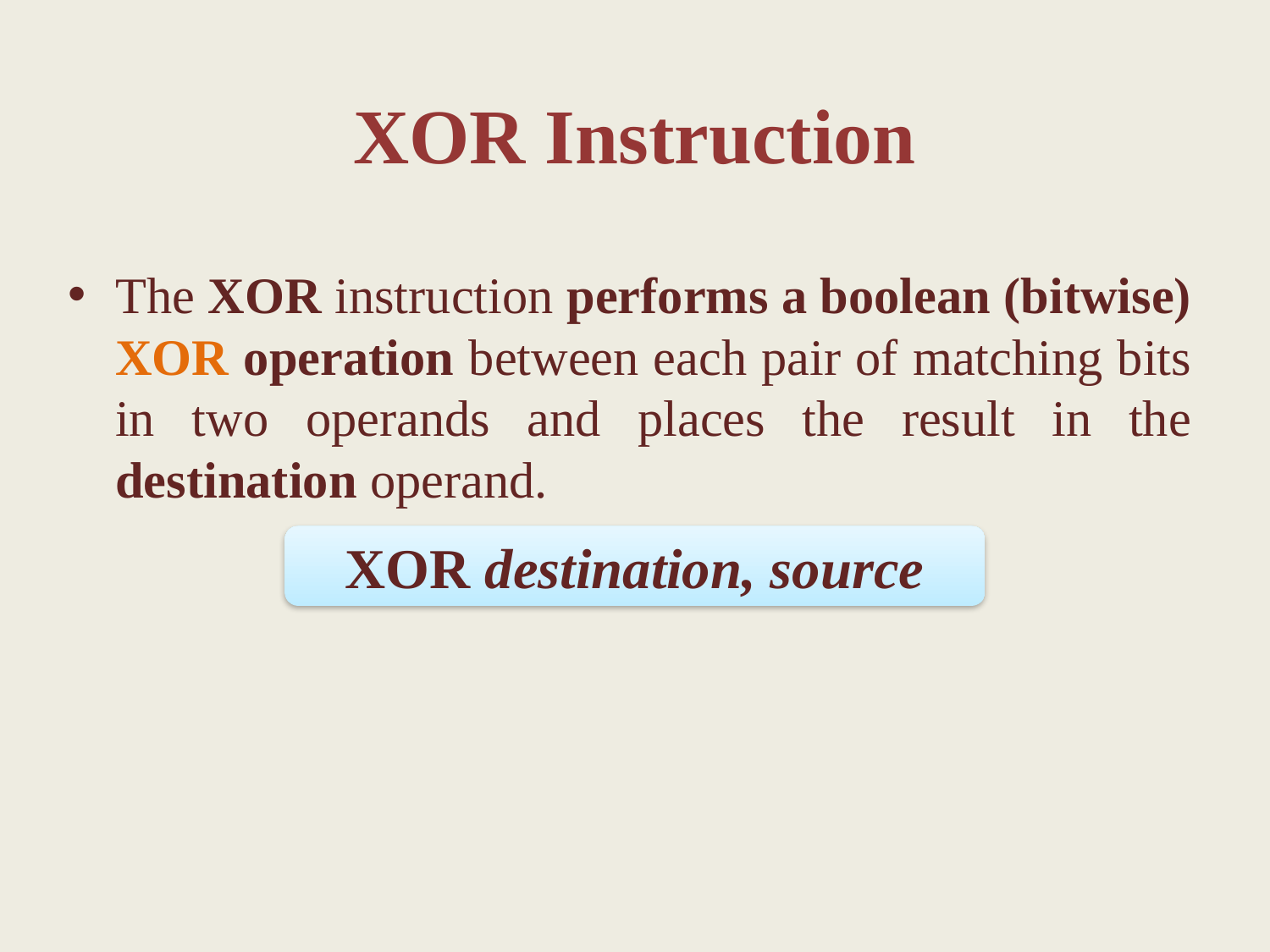

XOR Instruction
The XOR instruction performs a boolean (bitwise) XOR operation between each pair of matching bits in two operands and places the result in the destination operand.
XOR destination, source